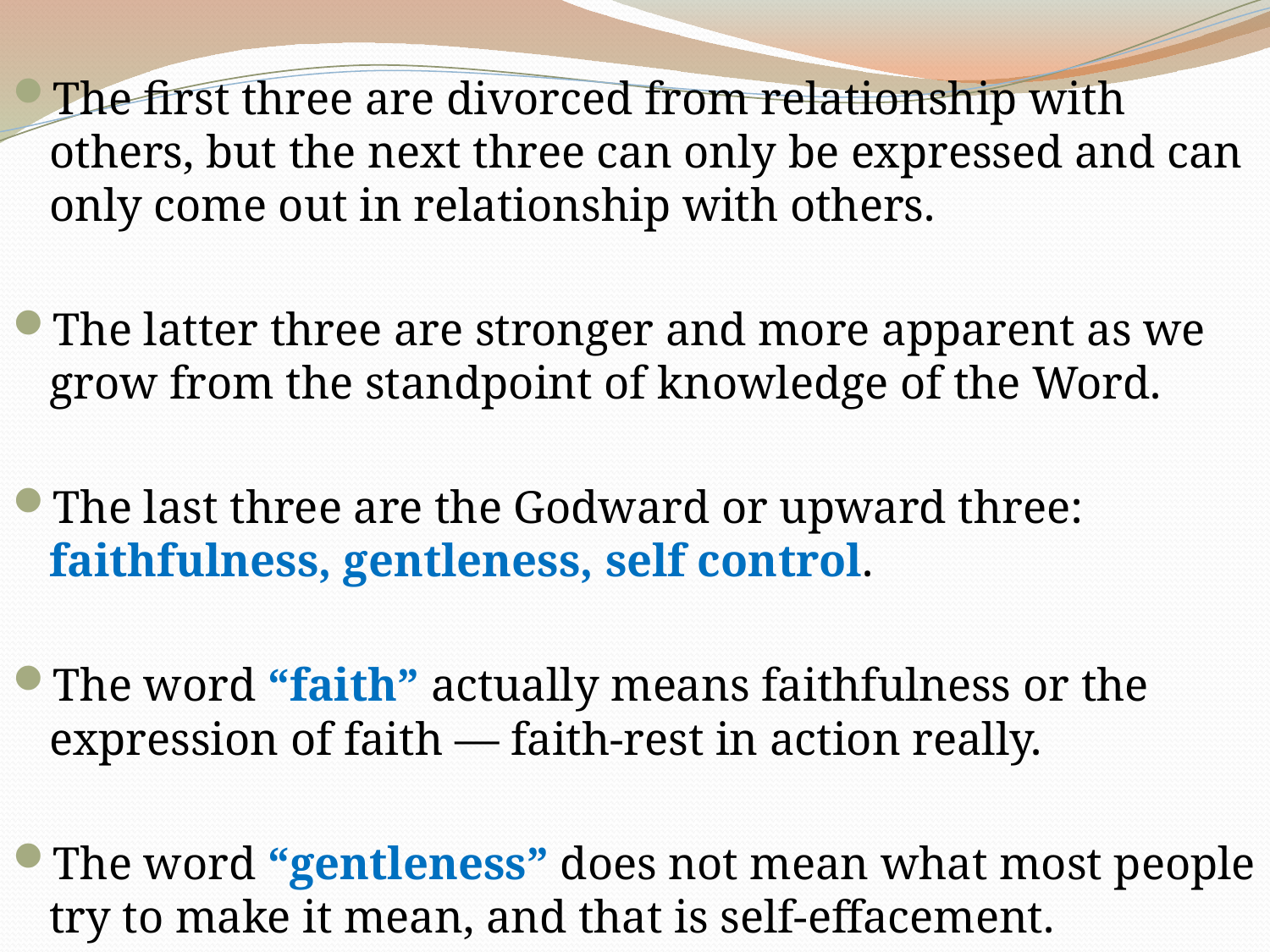

The first three are divorced from relationship with others, but the next three can only be expressed and can only come out in relationship with others.

The latter three are stronger and more apparent as we grow from the standpoint of knowledge of the Word.

The last three are the Godward or upward three: faithfulness, gentleness, self control.

The word “faith” actually means faithfulness or the expression of faith — faith-rest in action really.

The word “gentleness” does not mean what most people try to make it mean, and that is self-effacement.